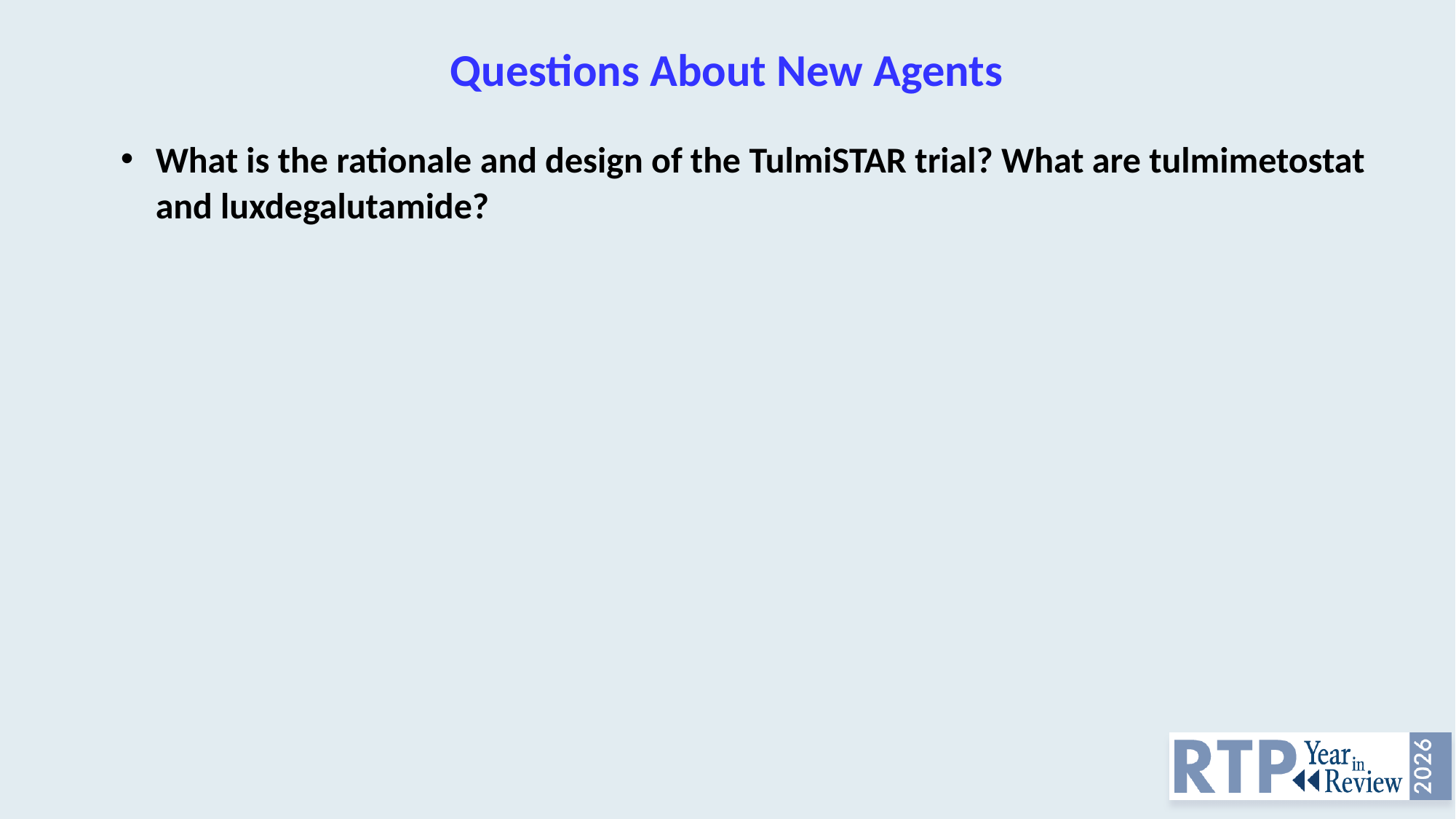

# Questions About New Agents
What is the rationale and design of the TulmiSTAR trial? What are tulmimetostat and luxdegalutamide?